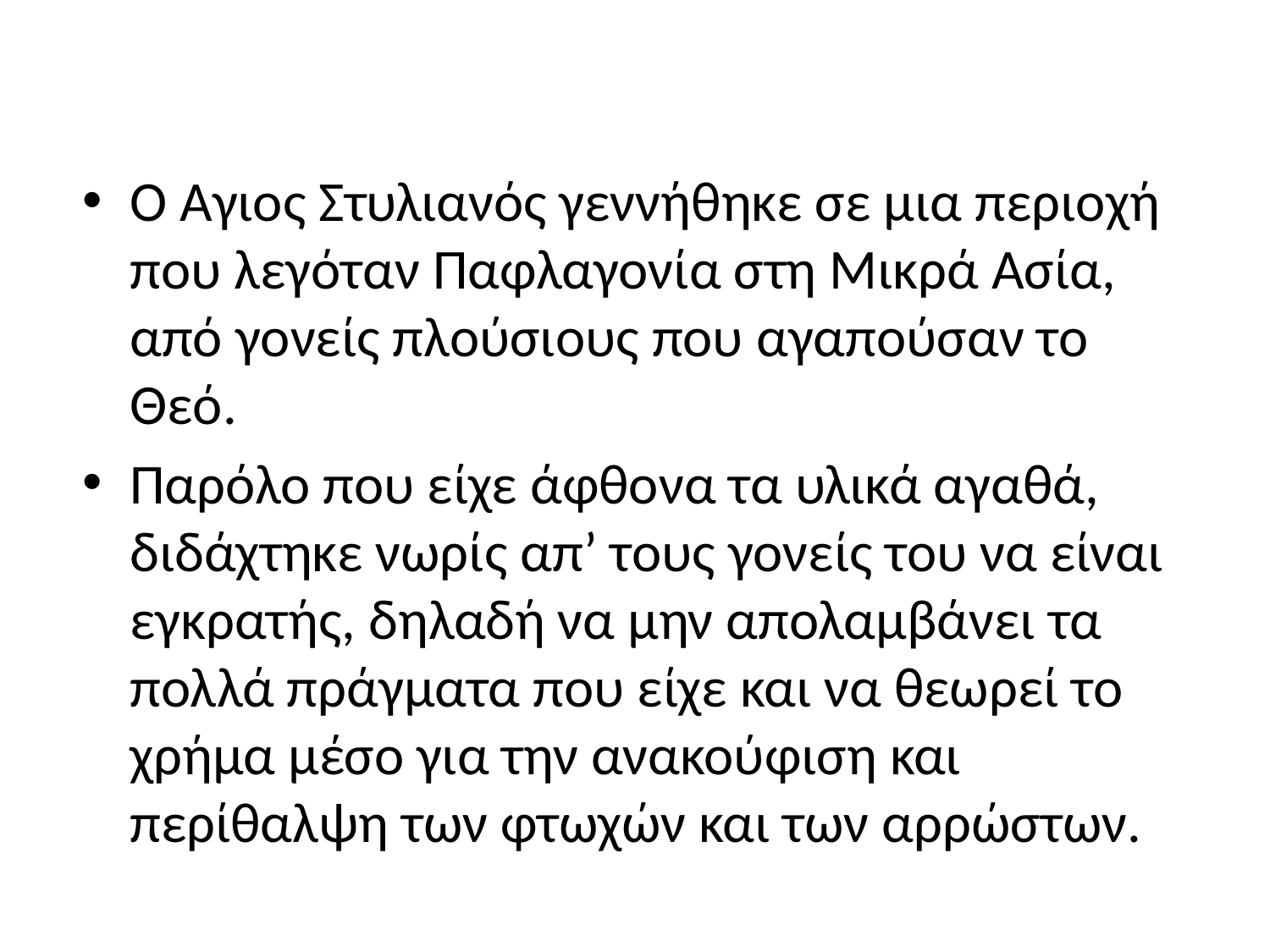

#
Ο Άγιος Στυλιανός γεννήθηκε σε μια περιοχή που λεγόταν Παφλαγονία στη Μικρά Ασία, από γονείς πλούσιους που αγαπούσαν το Θεό.
Παρόλο που είχε άφθονα τα υλικά αγαθά, διδάχτηκε νωρίς απ’ τους γονείς του να είναι εγκρατής, δηλαδή να μην απολαμβάνει τα πολλά πράγματα που είχε και να θεωρεί το χρήμα μέσο για την ανακούφιση και περίθαλψη των φτωχών και των αρρώστων.